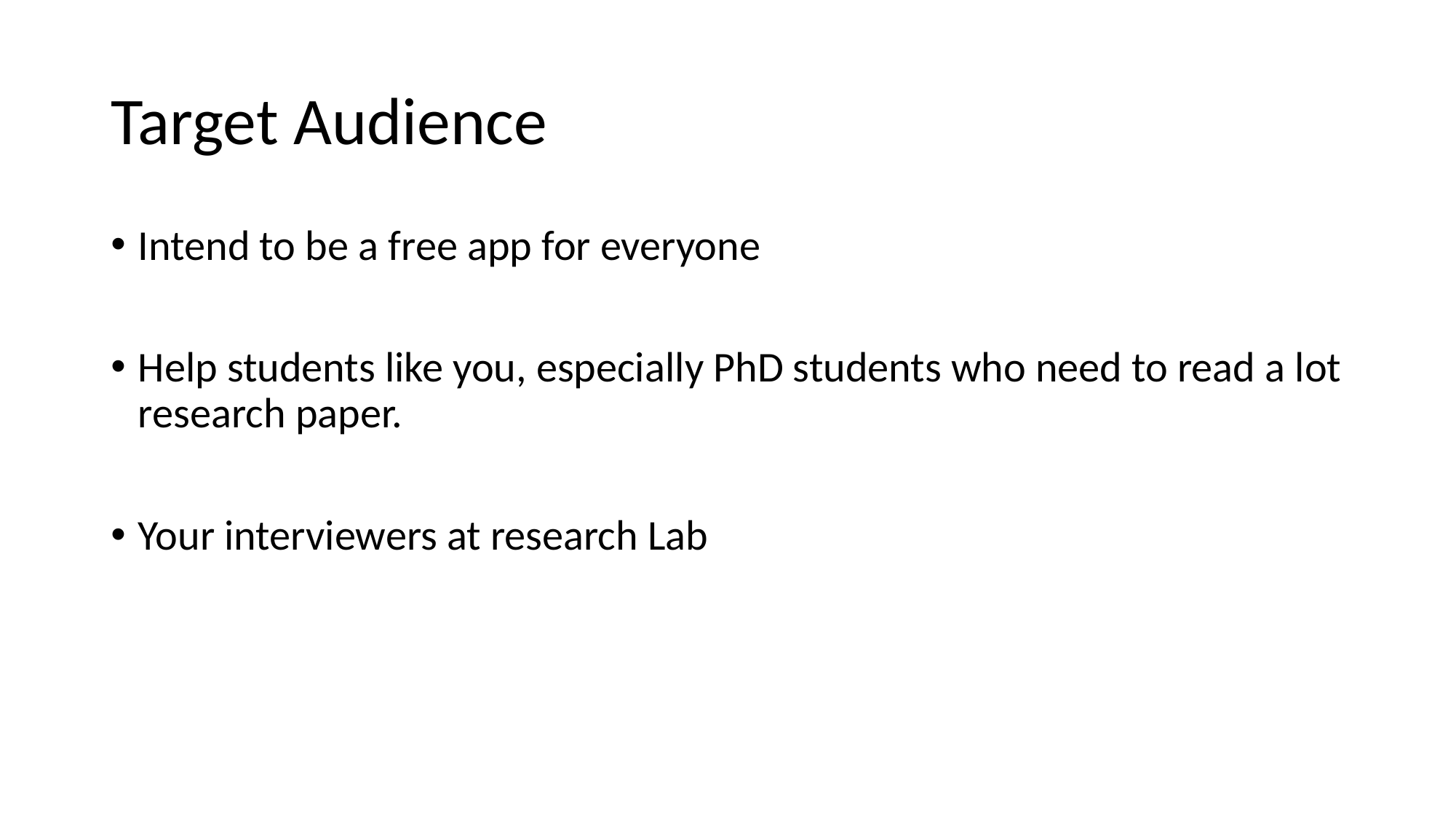

# Target Audience
Intend to be a free app for everyone

Help students like you, especially PhD students who need to read a lot research paper.

Your interviewers at research Lab